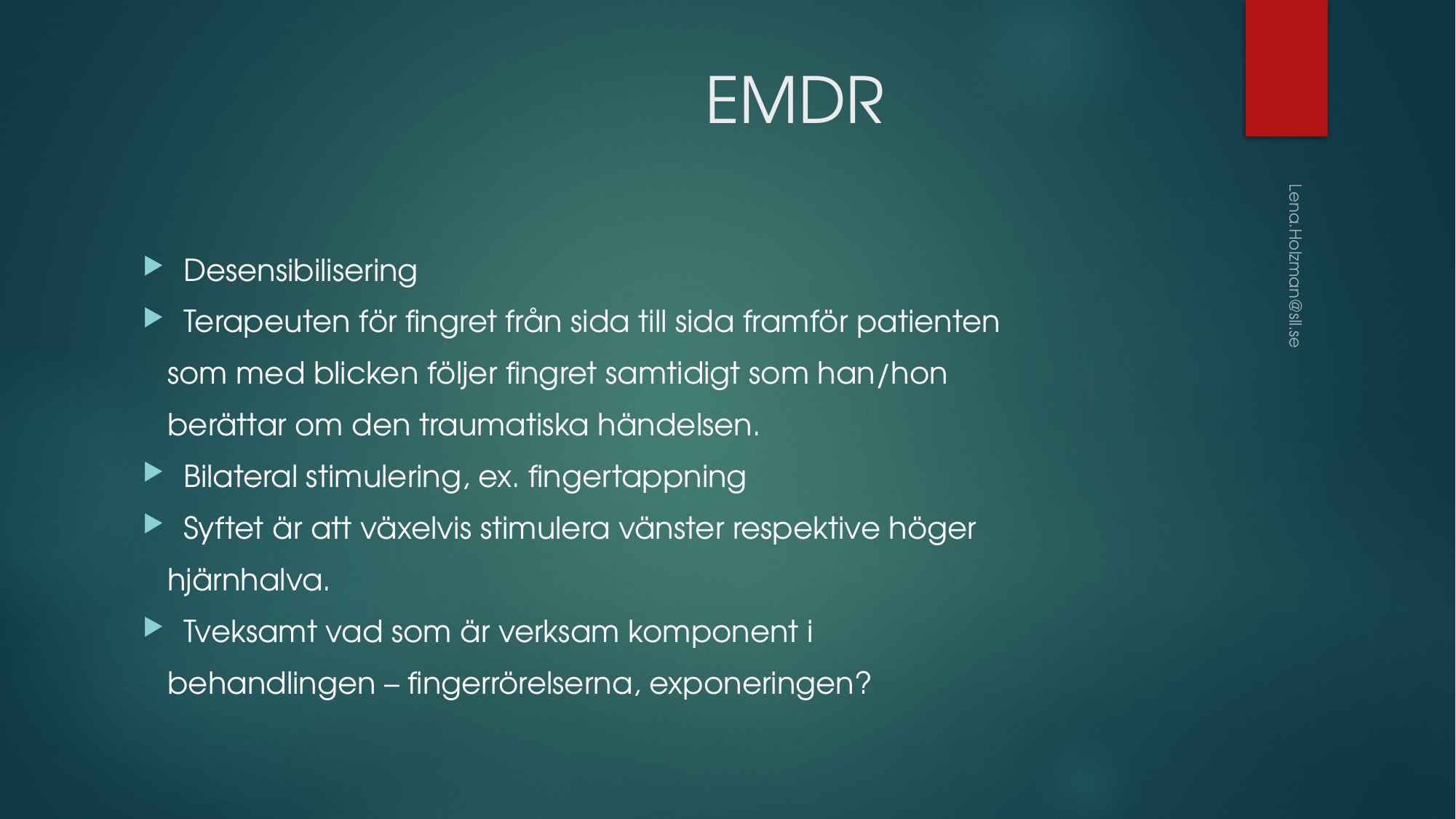

# EMDR
Desensibilisering
Terapeuten för fingret från sida till sida framför patienten
   som med blicken följer fingret samtidigt som han/hon
   berättar om den traumatiska händelsen.
Bilateral stimulering, ex. fingertappning
Syftet är att växelvis stimulera vänster respektive höger
   hjärnhalva.
Tveksamt vad som är verksam komponent i
   behandlingen – fingerrörelserna, exponeringen?
Lena.Holzman@sll.se